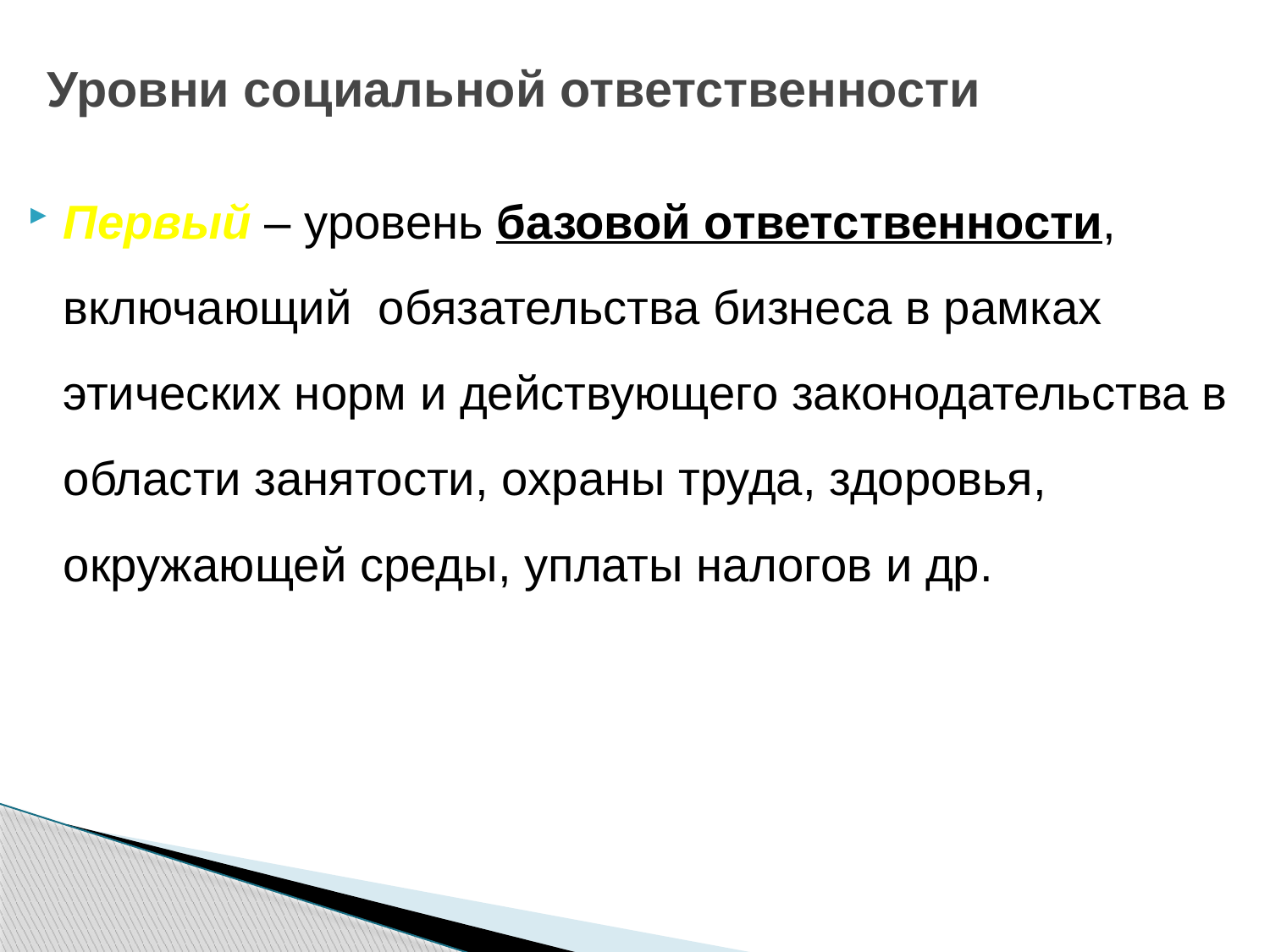

# Уровни социальной ответственности
Первый – уровень базовой ответственности, включающий  обязательства бизнеса в рамках этических норм и действующего законодательства в области занятости, охраны труда, здоровья, окружающей среды, уплаты налогов и др.